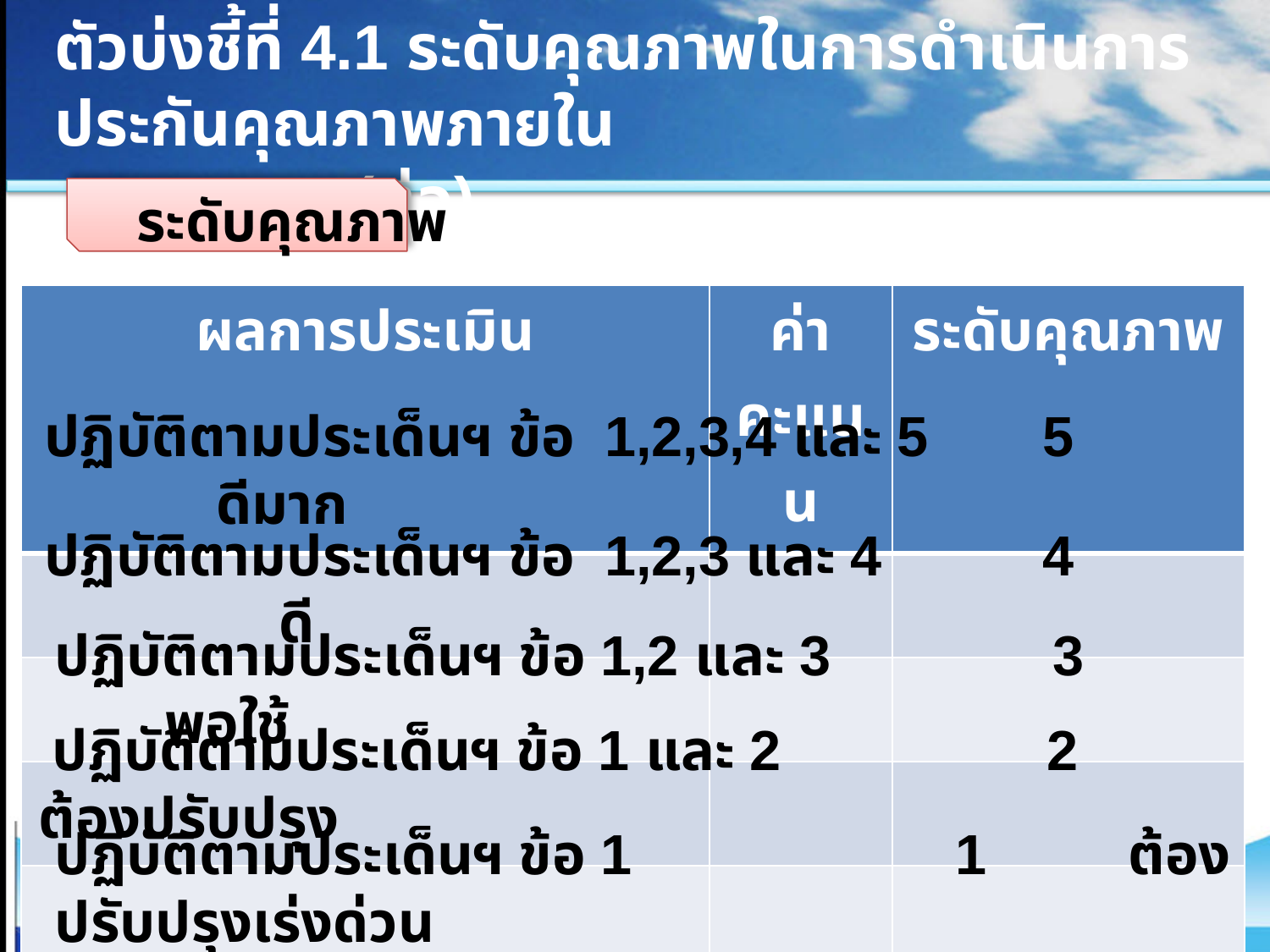

ตัวบ่งชี้ที่ 4.1 ระดับคุณภาพในการดำเนินการประกันคุณภาพภายใน
                 (ต่อ)

ระดับคุณภาพ
| ผลการประเมิน | ค่าคะแนน | ระดับคุณภาพ |
| --- | --- | --- |
|  |  |  |
|  |  |  |
|  |  |  |
|  |  |  |
|  |  |  |
ปฏิบัติตามประเด็นฯ ข้อ  1,2,3,4 และ 5	       5	               ดีมาก
ปฏิบัติตามประเด็นฯ ข้อ  1,2,3 และ 4	       4	                 ดี
ปฏิบัติตามประเด็นฯ ข้อ 1,2 และ 3	       3                พอใช้
  ปฏิบัติตามประเด็นฯ ข้อ 1 และ 2                 2	    ต้องปรับปรุง
ปฏิบัติตามประเด็นฯ ข้อ 1	                 1         ต้องปรับปรุงเร่งด่วน